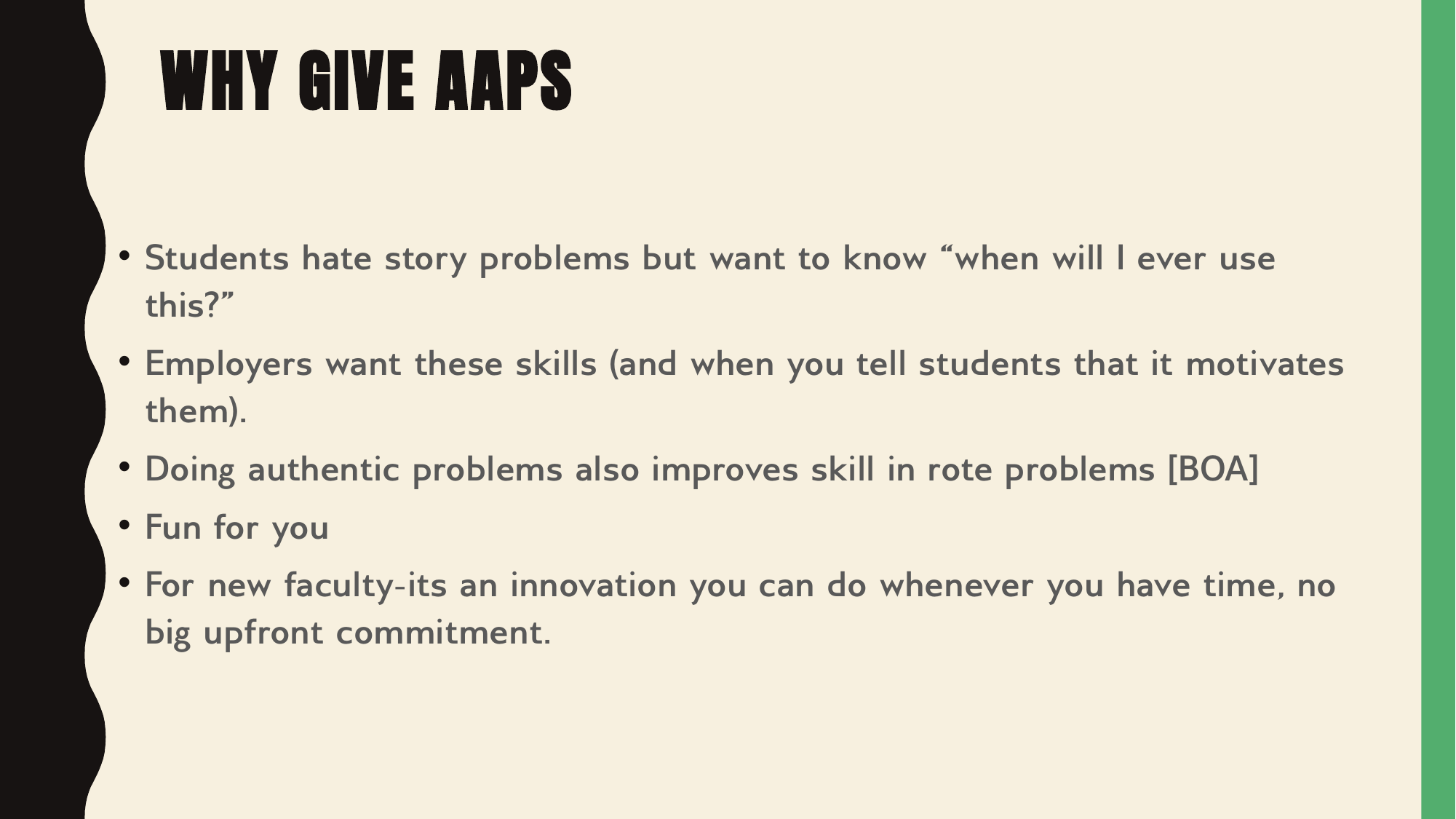

# Why give AAPs
Students hate story problems but want to know “when will I ever use this?”
Employers want these skills (and when you tell students that it motivates them).
Doing authentic problems also improves skill in rote problems [BOA]
Fun for you
For new faculty-its an innovation you can do whenever you have time, no big upfront commitment.